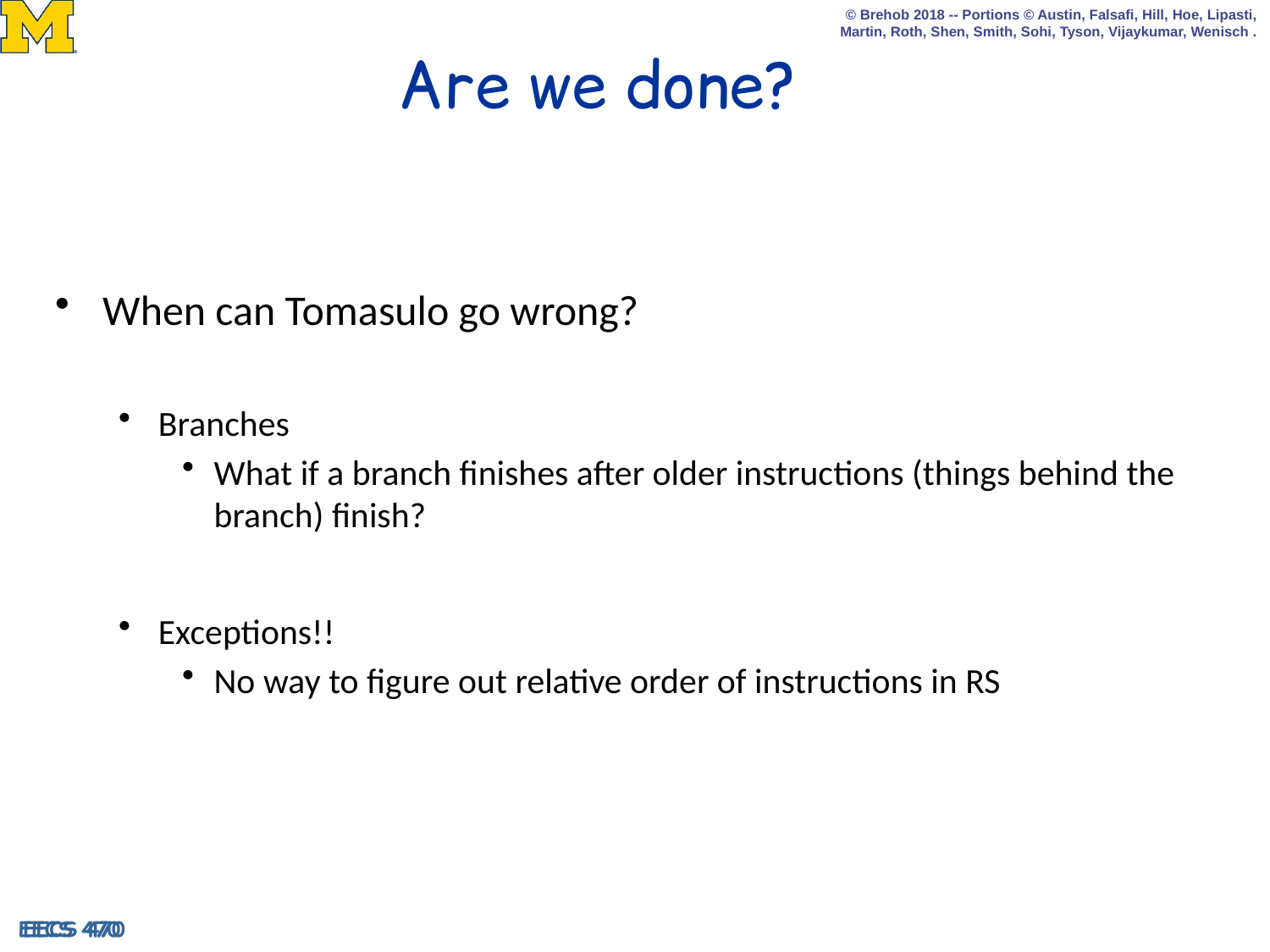

# Are we done?

When can Tomasulo go wrong?

Branches
What if a branch finishes after older instructions (things behind the branch) finish?

Exceptions!!
No way to figure out relative order of instructions in RS